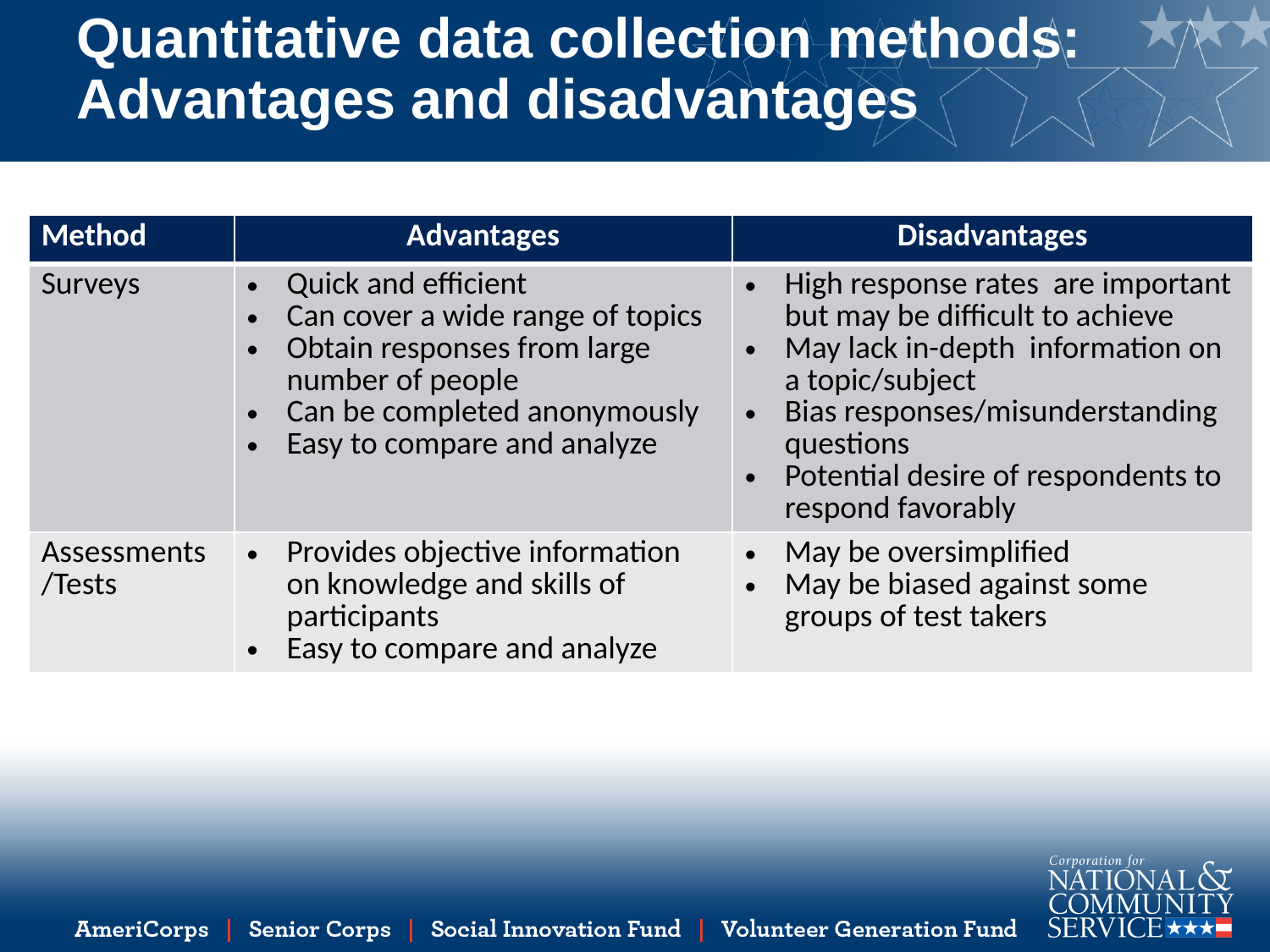

# Quantitative data collection methods: Advantages and disadvantages
| Method | Advantages | Disadvantages |
| --- | --- | --- |
| Surveys | Quick and efficient Can cover a wide range of topics Obtain responses from large number of people Can be completed anonymously Easy to compare and analyze | High response rates are important but may be difficult to achieve May lack in-depth information on a topic/subject Bias responses/misunderstanding questions Potential desire of respondents to respond favorably |
| Assessments /Tests | Provides objective information on knowledge and skills of participants Easy to compare and analyze | May be oversimplified May be biased against some groups of test takers |